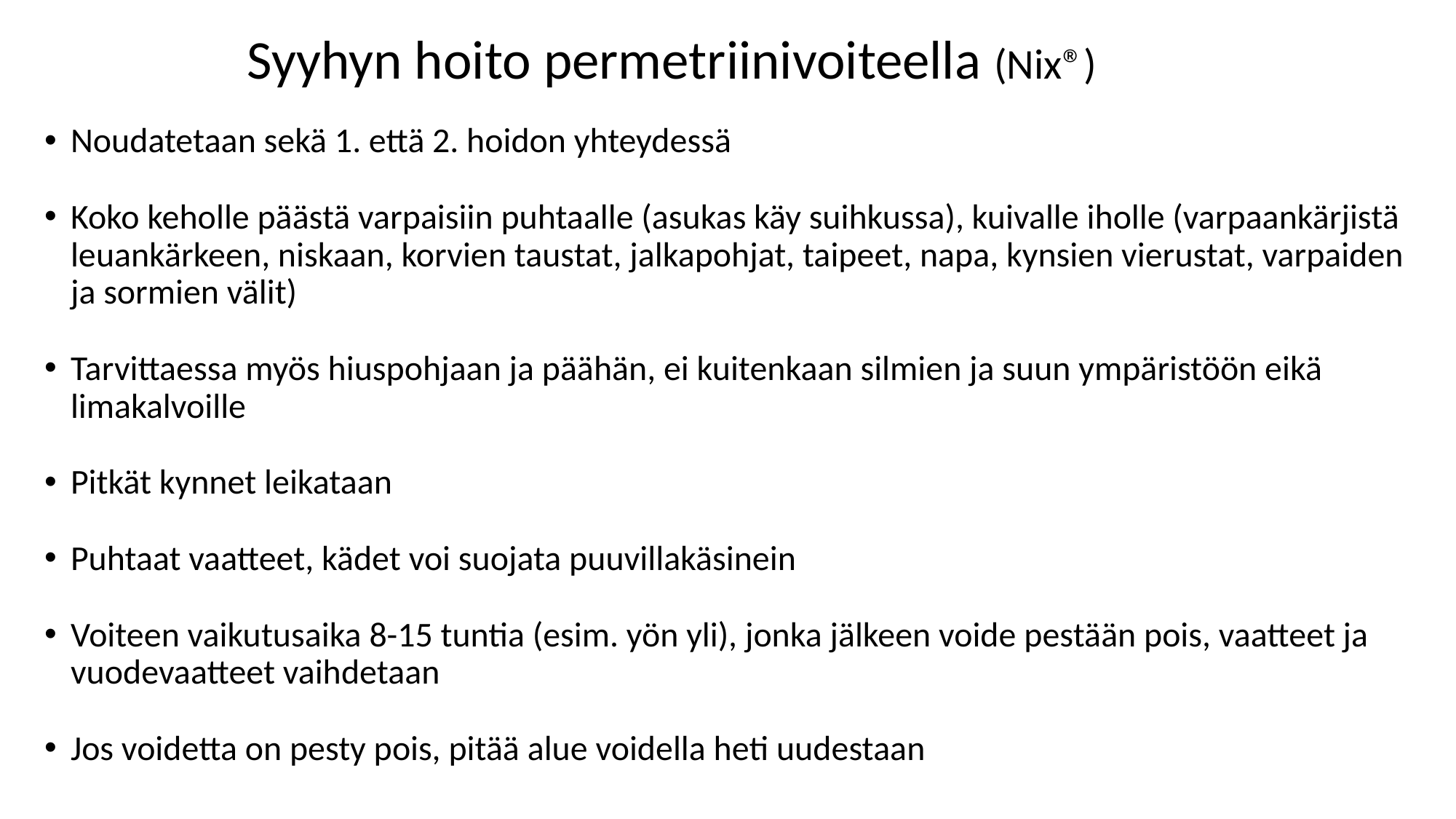

# Syyhyn hoito permetriinivoiteella (Nix®)
Noudatetaan sekä 1. että 2. hoidon yhteydessä

Koko keholle päästä varpaisiin puhtaalle (asukas käy suihkussa), kuivalle iholle (varpaankärjistä leuankärkeen, niskaan, korvien taustat, jalkapohjat, taipeet, napa, kynsien vierustat, varpaiden ja sormien välit)

Tarvittaessa myös hiuspohjaan ja päähän, ei kuitenkaan silmien ja suun ympäristöön eikä limakalvoille

Pitkät kynnet leikataan

Puhtaat vaatteet, kädet voi suojata puuvillakäsinein

Voiteen vaikutusaika 8-15 tuntia (esim. yön yli), jonka jälkeen voide pestään pois, vaatteet ja vuodevaatteet vaihdetaan

Jos voidetta on pesty pois, pitää alue voidella heti uudestaan